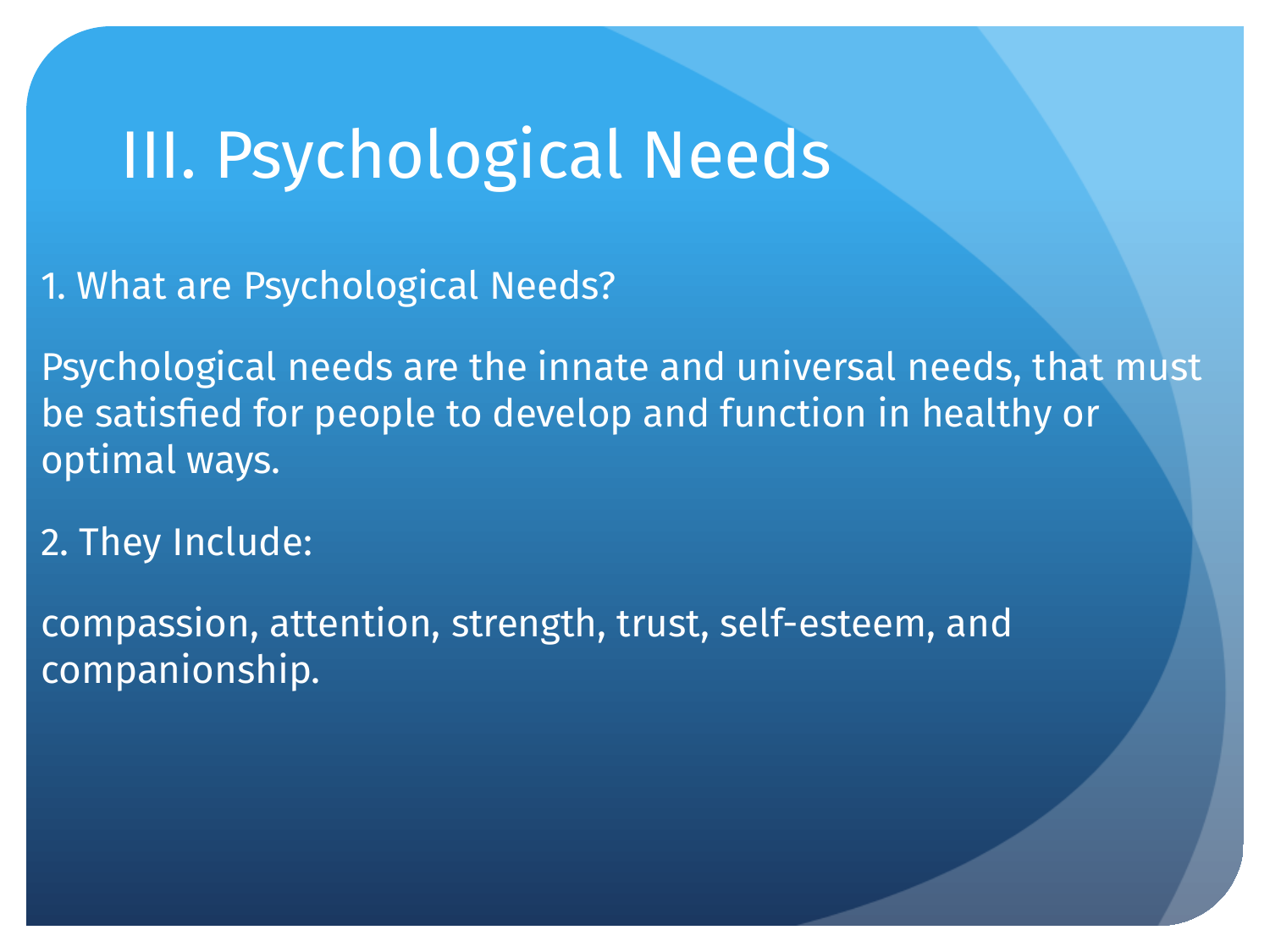

# III. Psychological Needs
1. What are Psychological Needs?
Psychological needs are the innate and universal needs, that must be satisfied for people to develop and function in healthy or optimal ways.
2. They Include:
compassion, attention, strength, trust, self-esteem, and companionship.